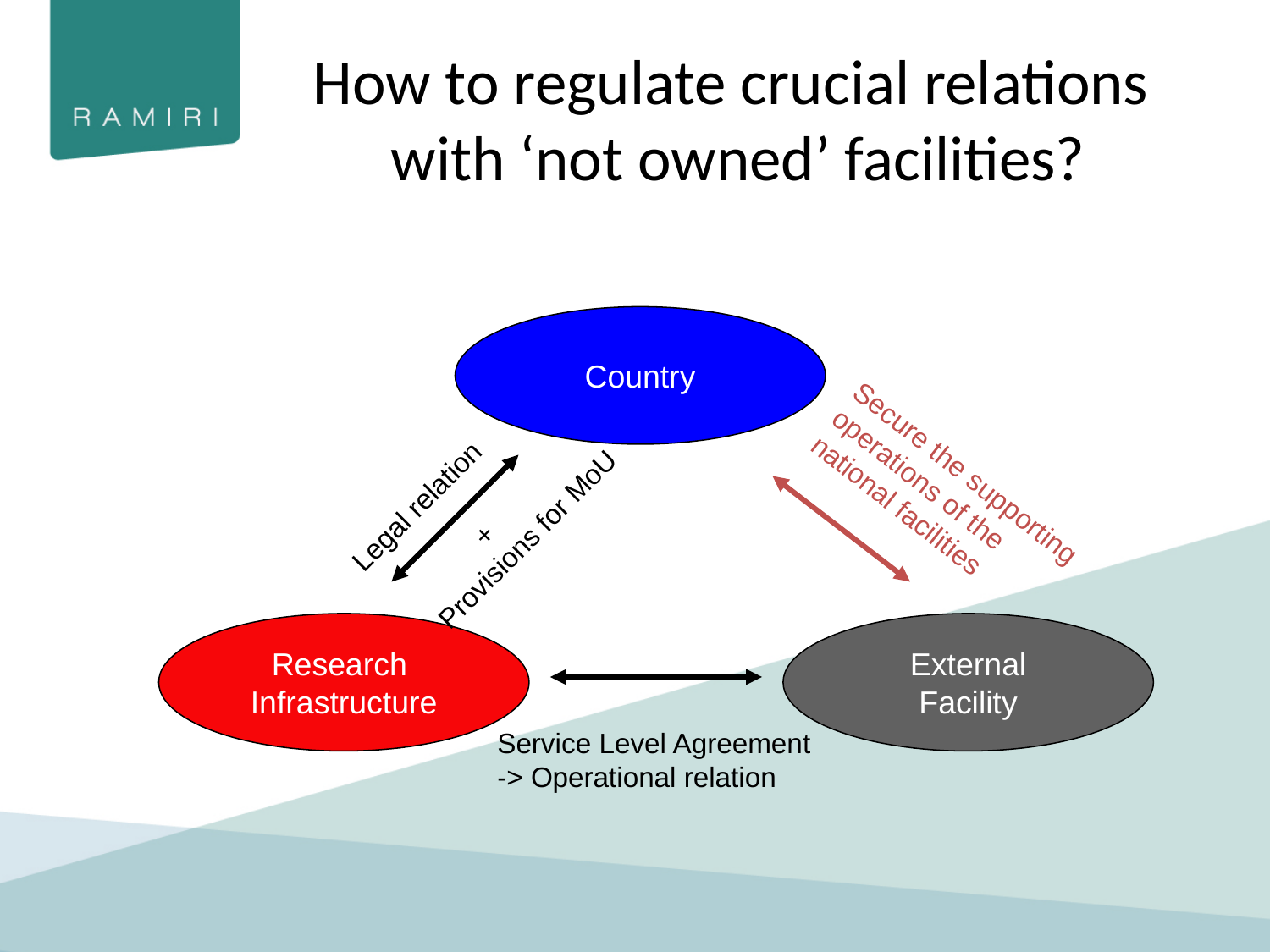

# How to regulate crucial relations with ‘not owned’ facilities?
Country
Secure the supporting
operations of the
national facilities
Legal relation

+
       Provisions for MoU

Research
Infrastructure
External
Facility

Service Level Agreement
-> Operational relation